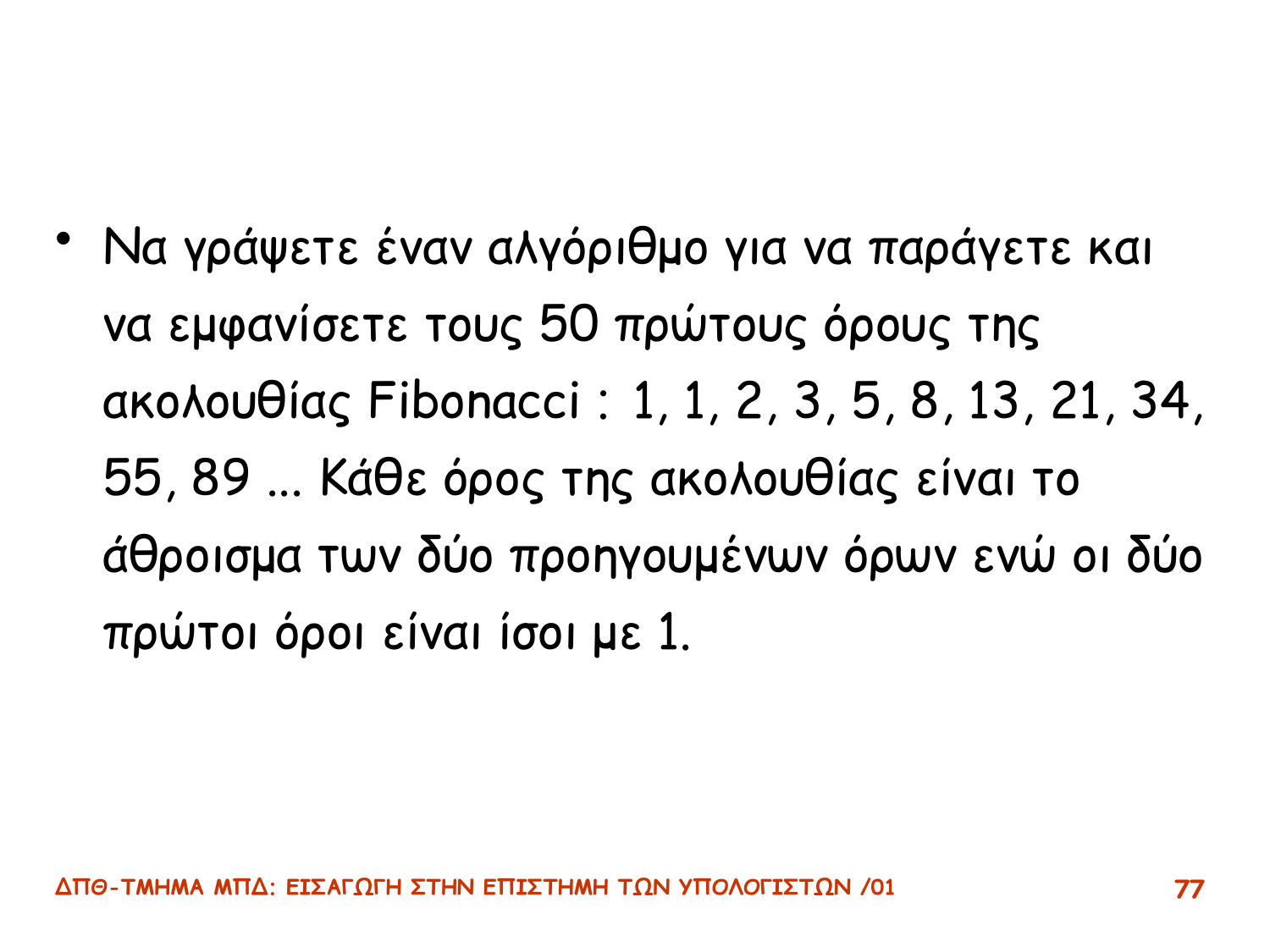

#
Να γράψετε έναν αλγόριθμο για να παράγετε και να εμφανίσετε τους 50 πρώτους όρους της ακολουθίας Fibonacci : 1, 1, 2, 3, 5, 8, 13, 21, 34, 55, 89 ... Κάθε όρος της ακολουθίας είναι το άθροισμα των δύο προηγουμένων όρων ενώ οι δύο πρώτοι όροι είναι ίσοι με 1.
ΔΠΘ-ΤΜΗΜΑ ΜΠΔ: ΕΙΣΑΓΩΓΗ ΣΤΗΝ ΕΠΙΣΤΗΜΗ ΤΩΝ ΥΠΟΛΟΓΙΣΤΩΝ /01
77